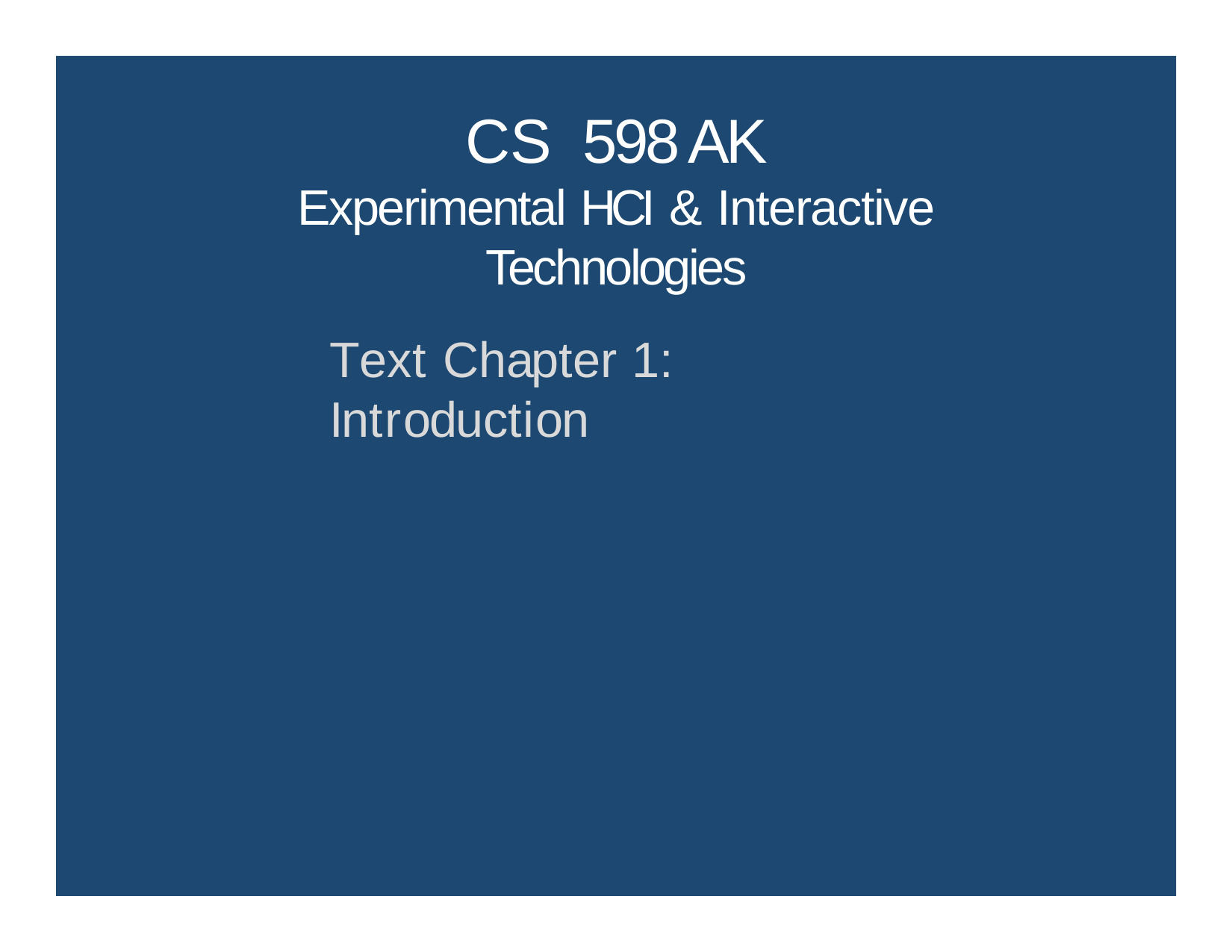

CS  598 AK
Experimental HCI & Interactive Technologies
Text Chapter 1: Introduction